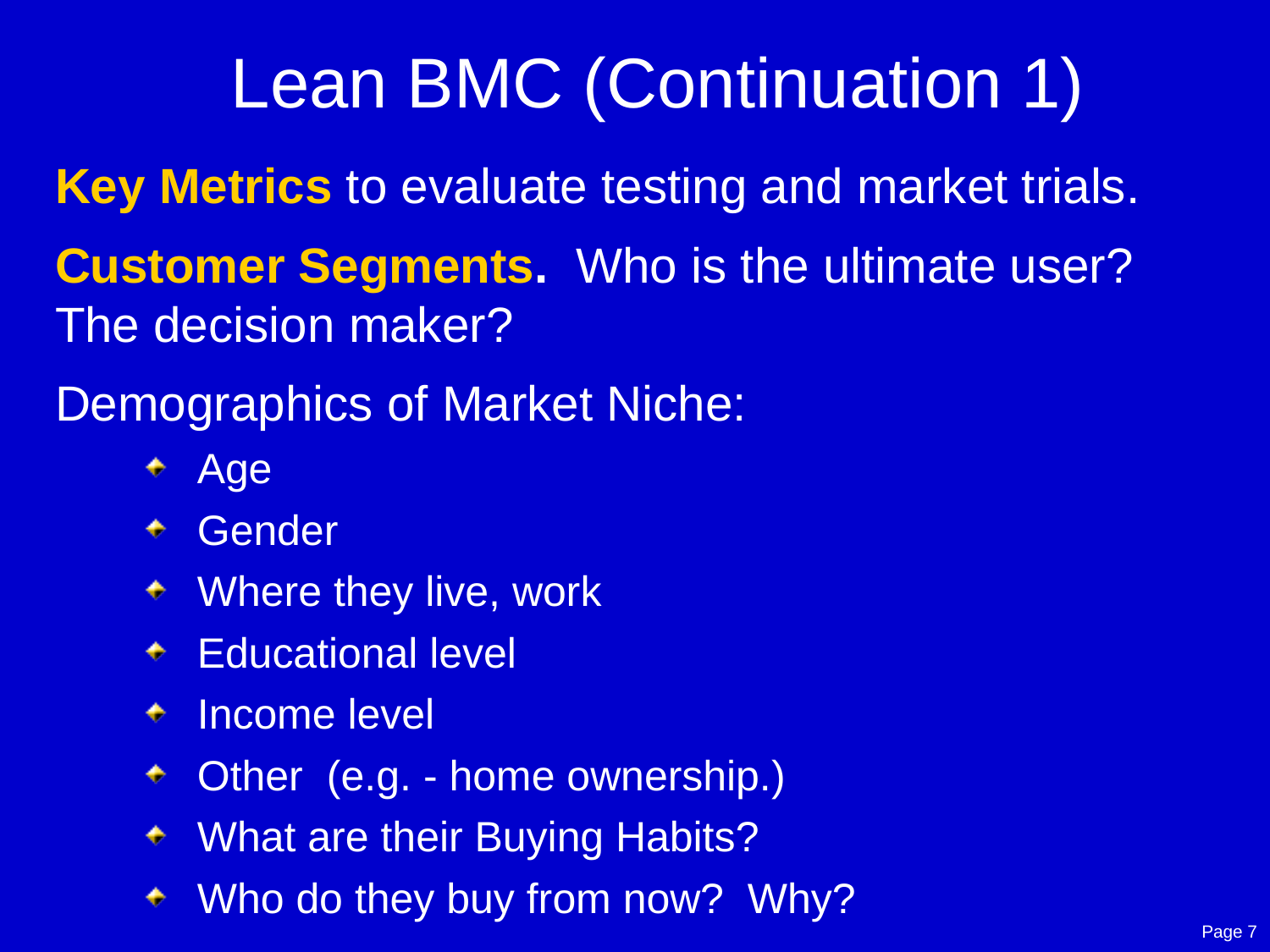

# Lean BMC (Continuation 1)
Key Metrics to evaluate testing and market trials.
Customer Segments.  Who is the ultimate user? The decision maker?
Demographics of Market Niche:
Age
Gender
Where they live, work
Educational level
Income level
Other  (e.g. - home ownership.)
What are their Buying Habits?
Who do they buy from now?  Why?

Page 7